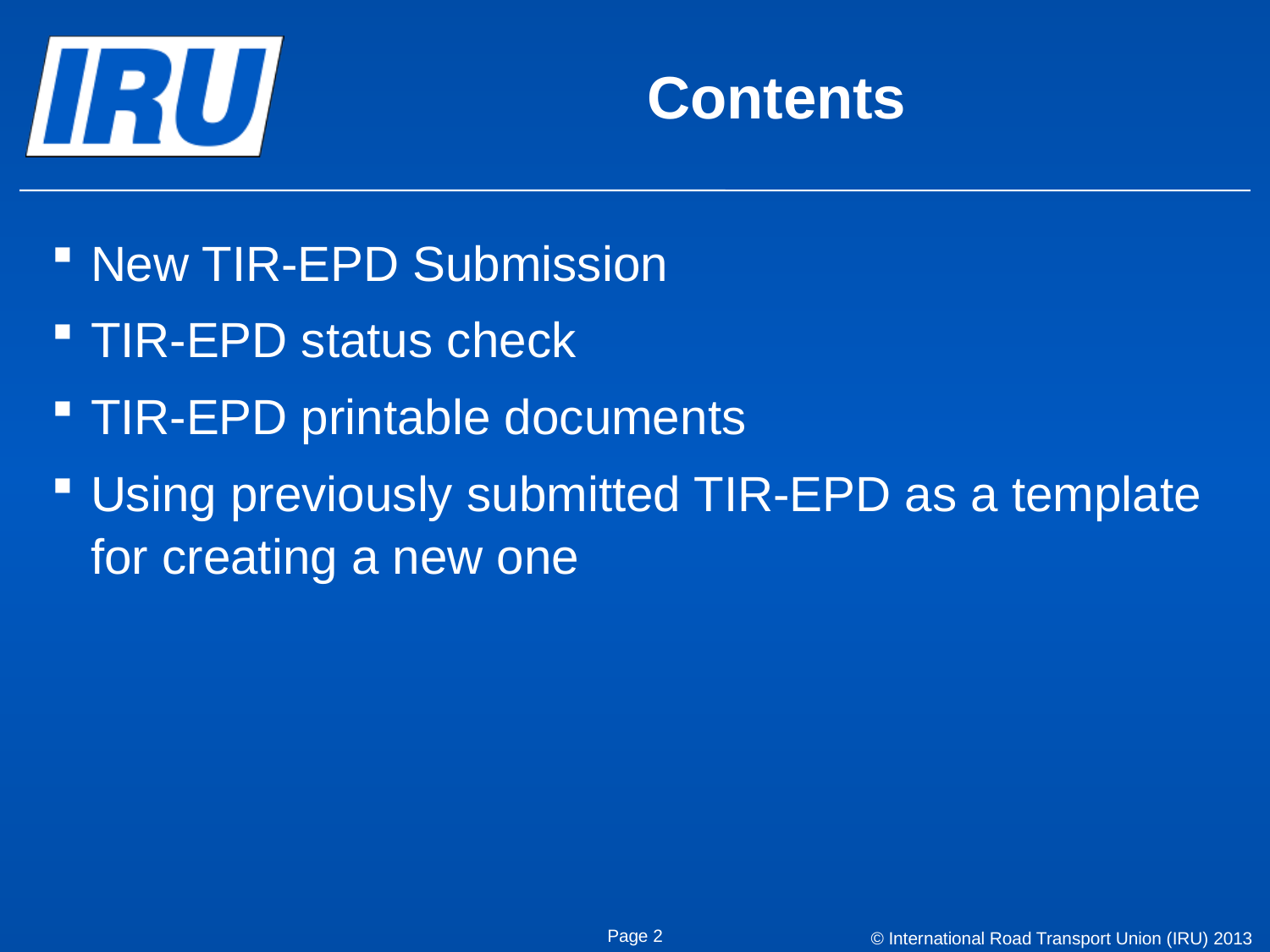

# Contents
New TIR-EPD Submission
TIR-EPD status check
TIR-EPD printable documents
Using previously submitted TIR-EPD as a template for creating a new one

Page 2
© International Road Transport Union (IRU) 2013